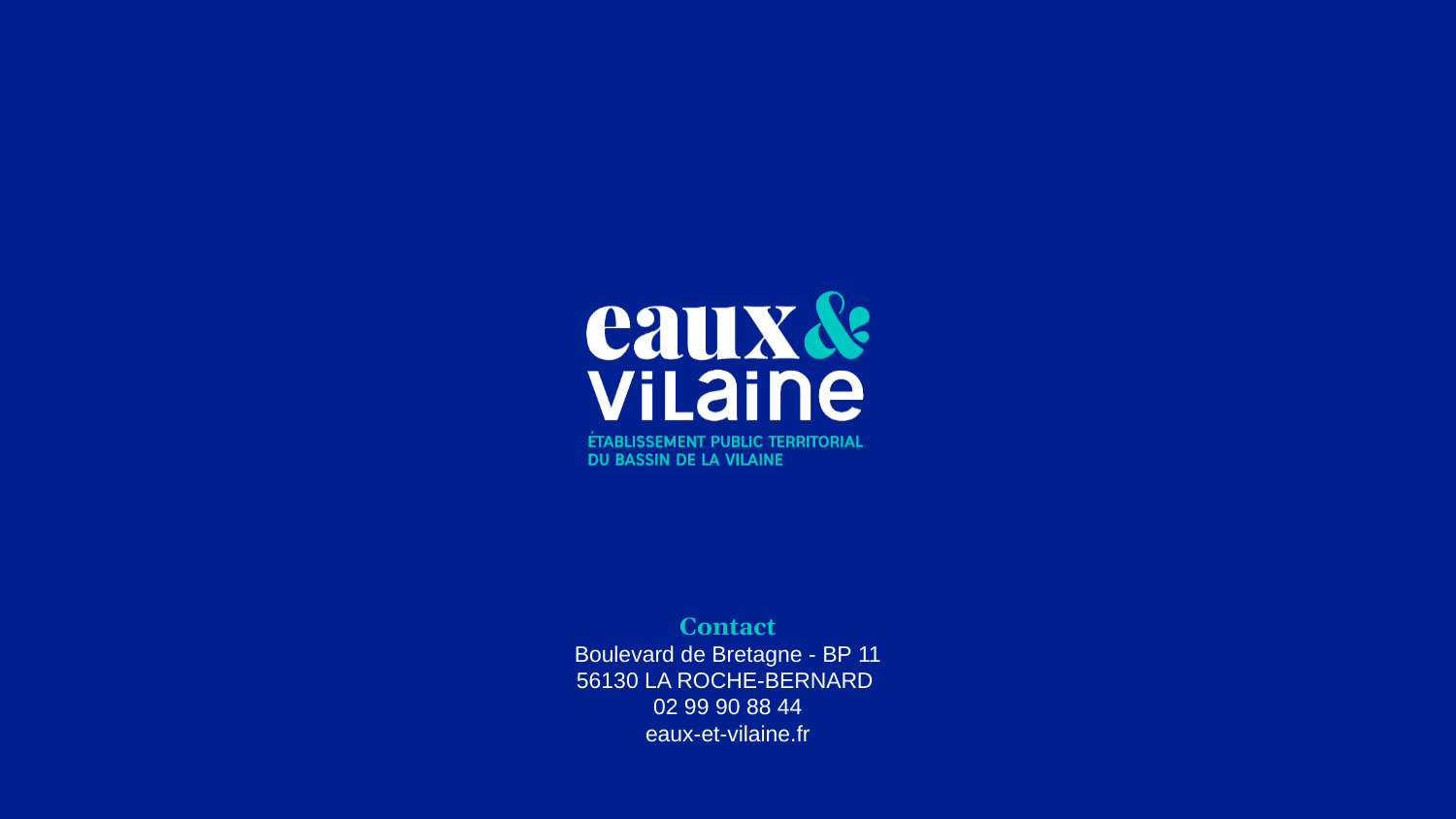

Contact
Boulevard de Bretagne - BP 11
56130 LA ROCHE-BERNARD
02 99 90 88 44
eaux-et-vilaine.fr